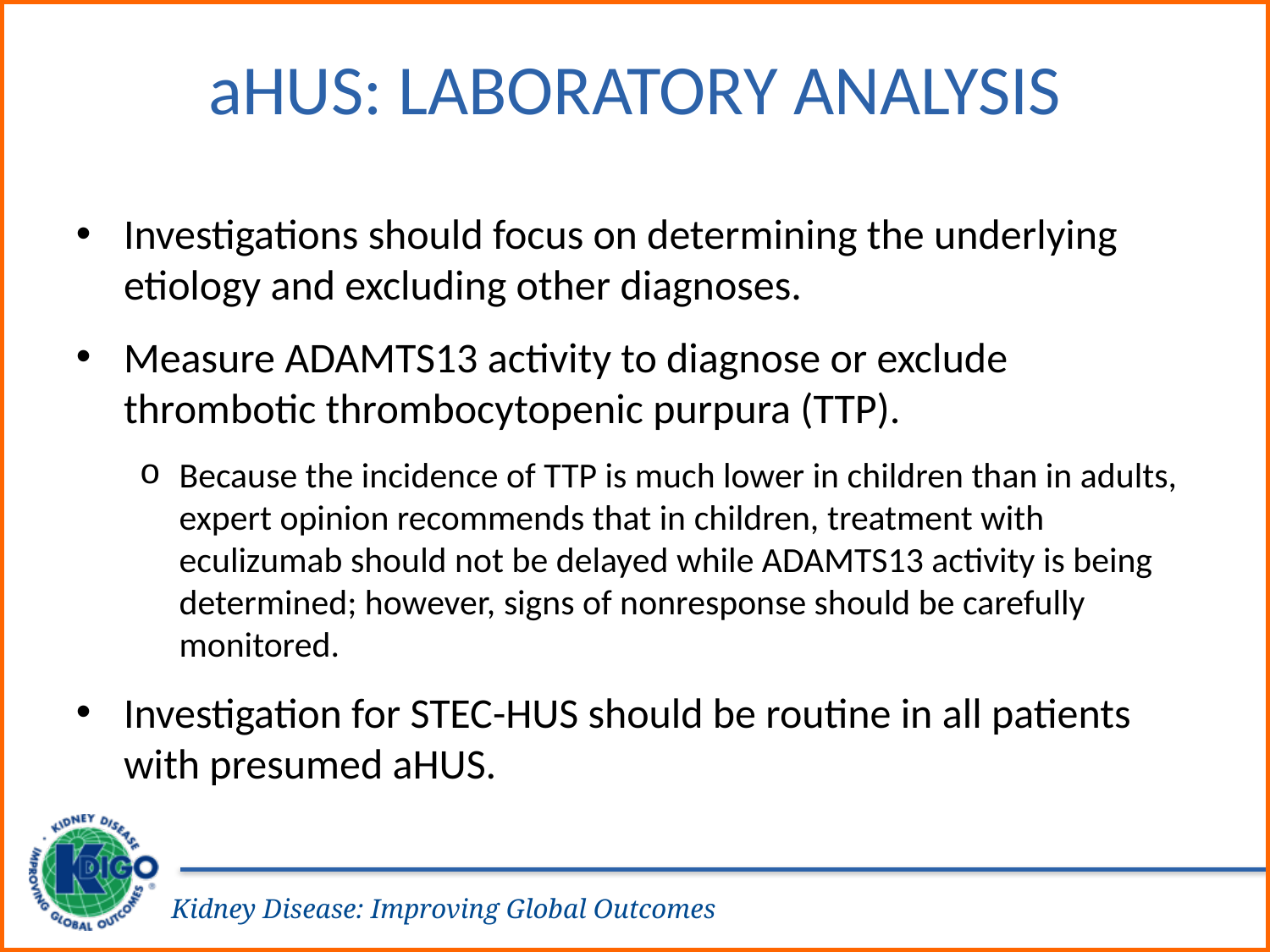

# aHUS: Laboratory Analysis
Investigations should focus on determining the underlying etiology and excluding other diagnoses.
Measure ADAMTS13 activity to diagnose or exclude thrombotic thrombocytopenic purpura (TTP).
Because the incidence of TTP is much lower in children than in adults, expert opinion recommends that in children, treatment with eculizumab should not be delayed while ADAMTS13 activity is being determined; however, signs of nonresponse should be carefully monitored.
Investigation for STEC-HUS should be routine in all patients with presumed aHUS.